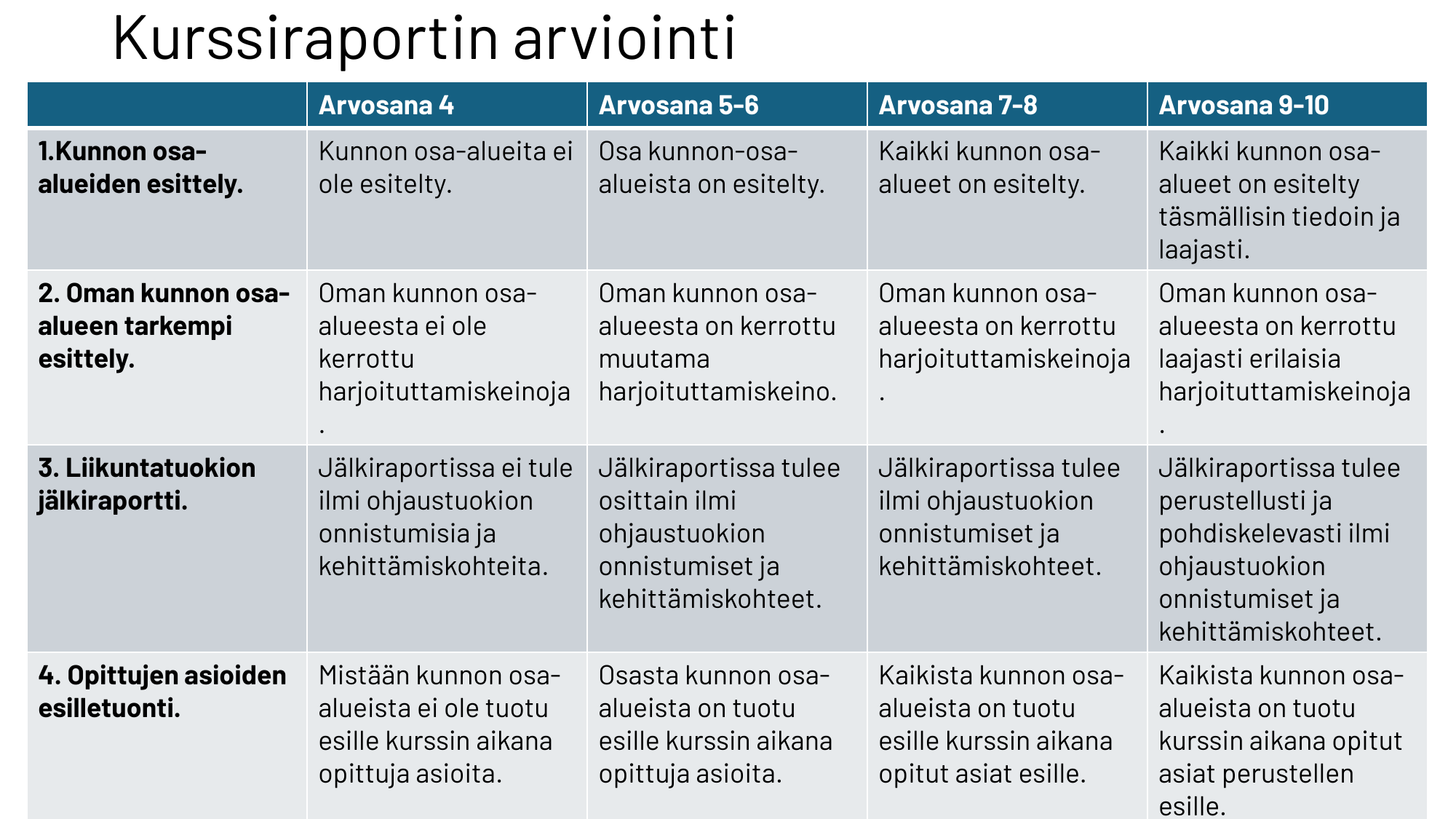

# Kurssiraportin arviointi
|  | Arvosana 4 | Arvosana 5-6 | Arvosana 7-8 | Arvosana 9-10 |
| --- | --- | --- | --- | --- |
| 1.Kunnon osa-alueiden esittely. | Kunnon osa-alueita ei ole esitelty. | Osa kunnon-osa-alueista on esitelty. | Kaikki kunnon osa-alueet on esitelty. | Kaikki kunnon osa-alueet on esitelty täsmällisin tiedoin ja laajasti. |
| 2. Oman kunnon osa-alueen tarkempi esittely. | Oman kunnon osa-alueesta ei ole kerrottu harjoituttamiskeinoja. | Oman kunnon osa-alueesta on kerrottu muutama harjoituttamiskeino. | Oman kunnon osa-alueesta on kerrottu harjoituttamiskeinoja. | Oman kunnon osa-alueesta on kerrottu laajasti erilaisia harjoituttamiskeinoja. |
| 3. Liikuntatuokion jälkiraportti. | Jälkiraportissa ei tule ilmi ohjaustuokion onnistumisia ja kehittämiskohteita. | Jälkiraportissa tulee osittain ilmi ohjaustuokion onnistumiset ja kehittämiskohteet. | Jälkiraportissa tulee ilmi ohjaustuokion onnistumiset ja kehittämiskohteet. | Jälkiraportissa tulee perustellusti ja pohdiskelevasti ilmi ohjaustuokion onnistumiset ja kehittämiskohteet. |
| 4. Opittujen asioiden esilletuonti. | Mistään kunnon osa-alueista ei ole tuotu esille kurssin aikana opittuja asioita. | Osasta kunnon osa-alueista on tuotu esille kurssin aikana opittuja asioita. | Kaikista kunnon osa-alueista on tuotu esille kurssin aikana opitut asiat esille. | Kaikista kunnon osa-alueista on tuotu kurssin aikana opitut asiat perustellen esille. |